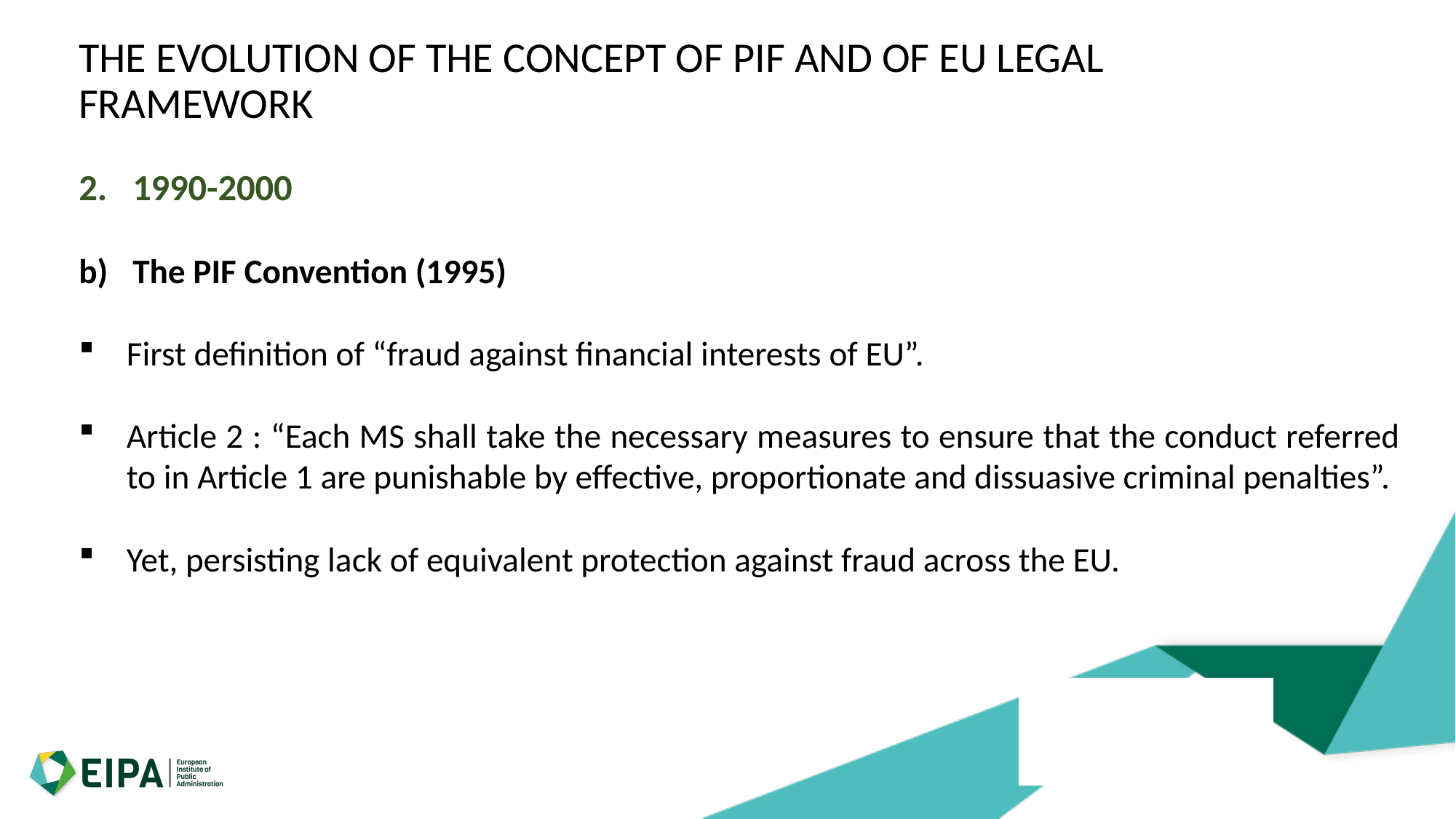

# THE EVOLUTION OF THE CONCEPT OF PIF AND OF EU LEGAL FRAMEWORK
1990-2000

The PIF Convention (1995)

First definition of “fraud against financial interests of EU”.

Article 2 : “Each MS shall take the necessary measures to ensure that the conduct referred to in Article 1 are punishable by effective, proportionate and dissuasive criminal penalties”.

Yet, persisting lack of equivalent protection against fraud across the EU.